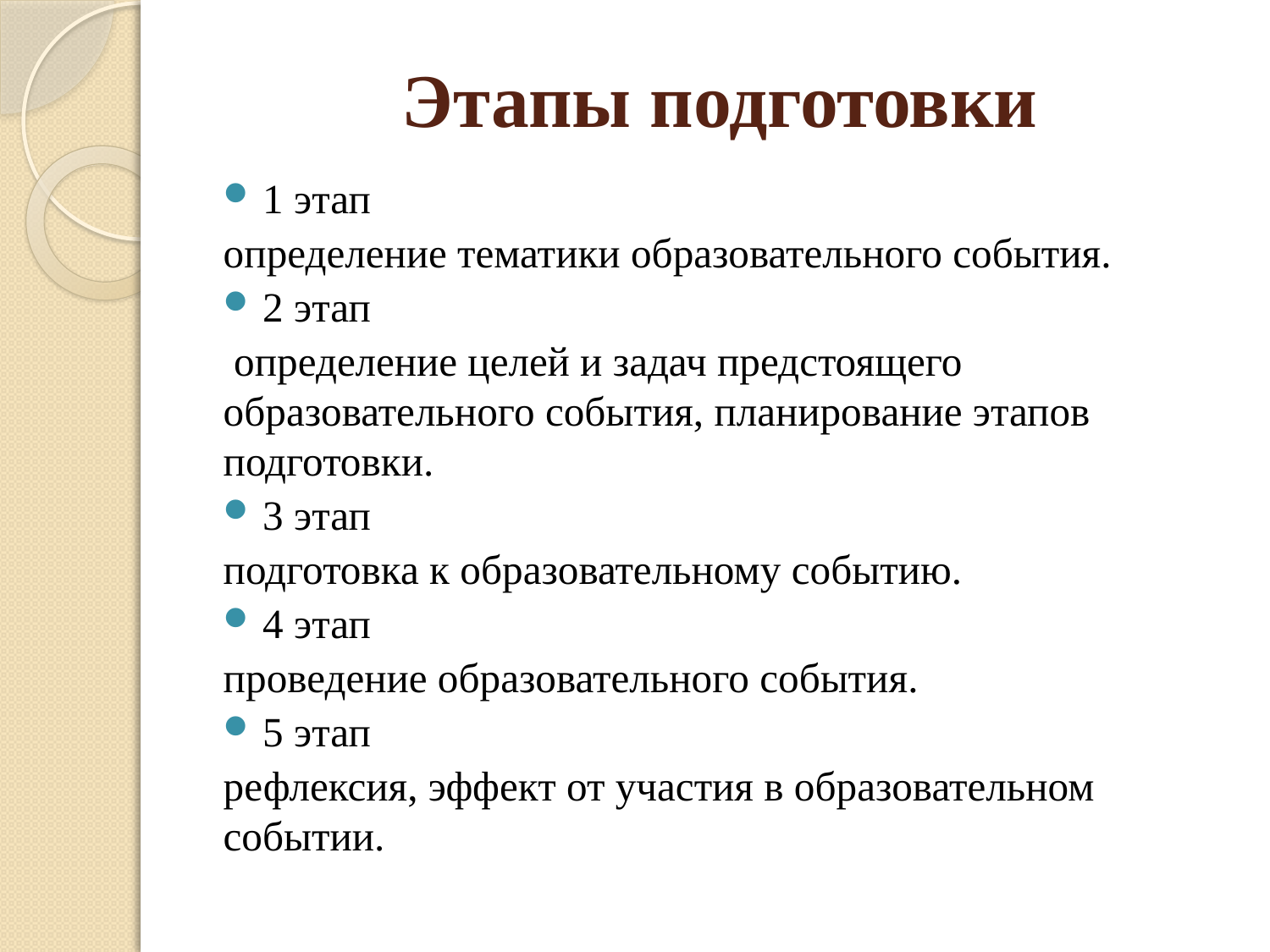

# Этапы подготовки
1 этап
определение тематики образовательного события.
2 этап
 определение целей и задач предстоящего образовательного события, планирование этапов подготовки.
3 этап
подготовка к образовательному событию.
4 этап
проведение образовательного события.
5 этап
рефлексия, эффект от участия в образовательном событии.